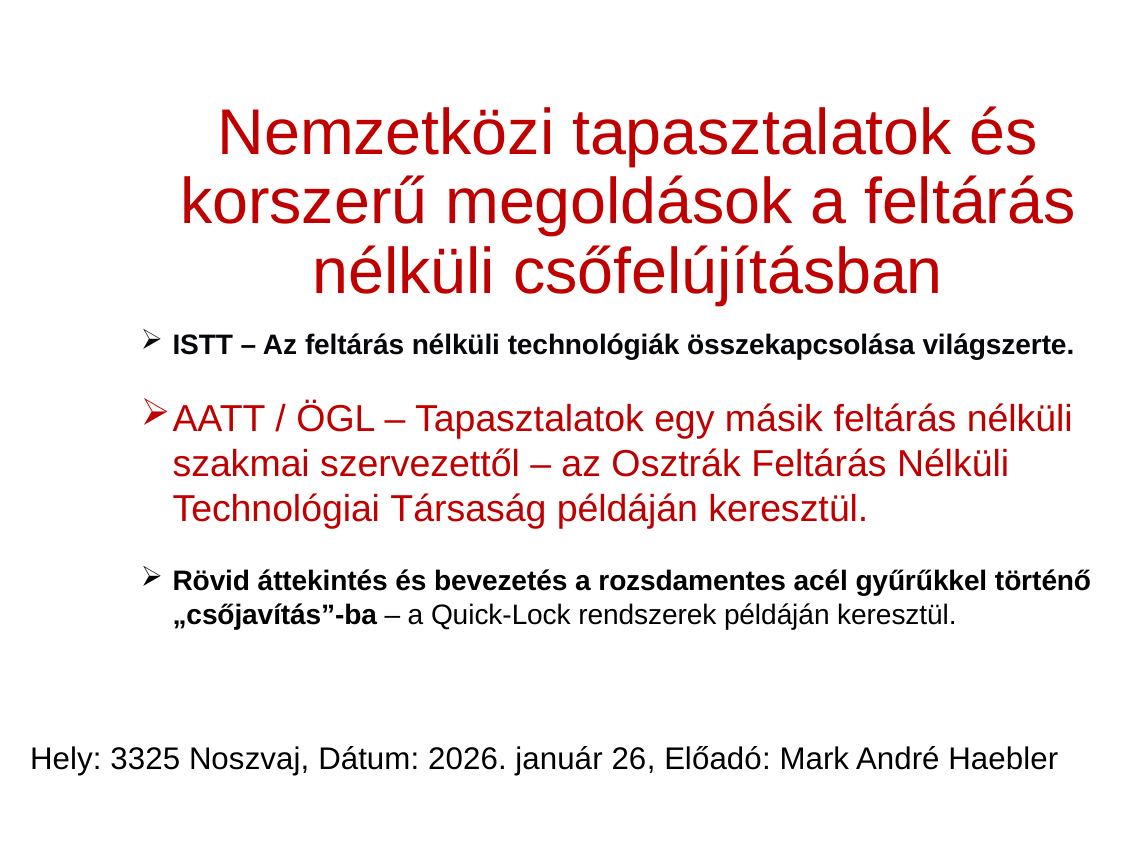

Nemzetközi tapasztalatok és korszerű megoldások a feltárás nélküli csőfelújításban

ISTT – Az feltárás nélküli technológiák összekapcsolása világszerte.

AATT / ÖGL – Tapasztalatok egy másik feltárás nélküli szakmai szervezettől – az Osztrák Feltárás Nélküli Technológiai Társaság példáján keresztül.

Rövid áttekintés és bevezetés a rozsdamentes acél gyűrűkkel történő „csőjavítás”-ba – a Quick-Lock rendszerek példáján keresztül.
Hely: 3325 Noszvaj, Dátum: 2026. január 26, Előadó: Mark André Haebler